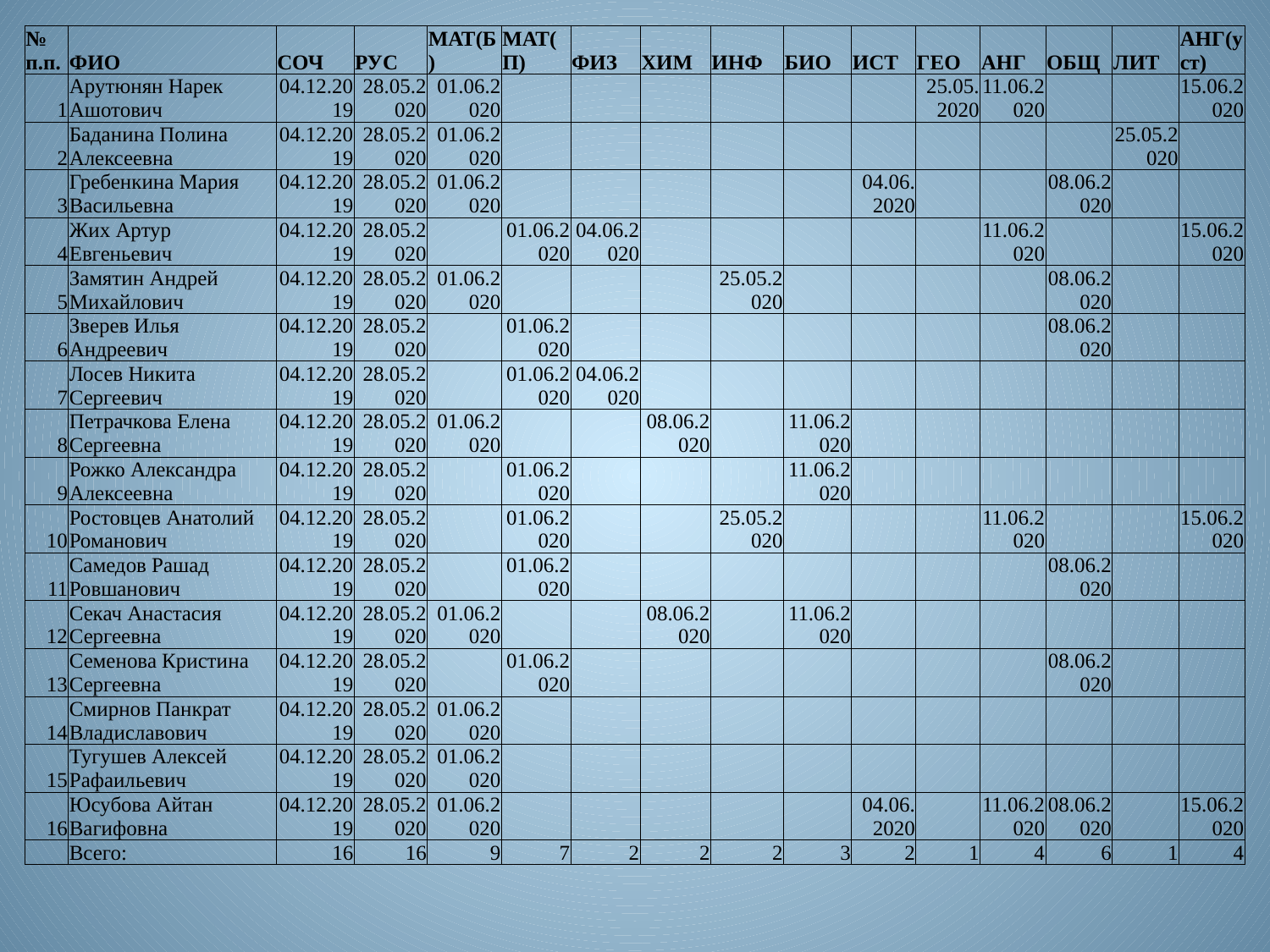

| № п.п. | ФИО | СОЧ | РУС | МАТ(Б) | МАТ(П) | ФИЗ | ХИМ | ИНФ | БИО | ИСТ | ГЕО | АНГ | ОБЩ | ЛИТ | АНГ(уст) |
| --- | --- | --- | --- | --- | --- | --- | --- | --- | --- | --- | --- | --- | --- | --- | --- |
| 1 | Арутюнян Нарек Ашотович | 04.12.2019 | 28.05.2020 | 01.06.2020 |  |  |  |  |  |  | 25.05.2020 | 11.06.2020 |  |  | 15.06.2020 |
| 2 | Баданина Полина Алексеевна | 04.12.2019 | 28.05.2020 | 01.06.2020 |  |  |  |  |  |  |  |  |  | 25.05.2020 |  |
| 3 | Гребенкина Мария Васильевна | 04.12.2019 | 28.05.2020 | 01.06.2020 |  |  |  |  |  | 04.06.2020 |  |  | 08.06.2020 |  |  |
| 4 | Жих Артур Евгеньевич | 04.12.2019 | 28.05.2020 |  | 01.06.2020 | 04.06.2020 |  |  |  |  |  | 11.06.2020 |  |  | 15.06.2020 |
| 5 | Замятин Андрей Михайлович | 04.12.2019 | 28.05.2020 | 01.06.2020 |  |  |  | 25.05.2020 |  |  |  |  | 08.06.2020 |  |  |
| 6 | Зверев Илья Андреевич | 04.12.2019 | 28.05.2020 |  | 01.06.2020 |  |  |  |  |  |  |  | 08.06.2020 |  |  |
| 7 | Лосев Никита Сергеевич | 04.12.2019 | 28.05.2020 |  | 01.06.2020 | 04.06.2020 |  |  |  |  |  |  |  |  |  |
| 8 | Петрачкова Елена Сергеевна | 04.12.2019 | 28.05.2020 | 01.06.2020 |  |  | 08.06.2020 |  | 11.06.2020 |  |  |  |  |  |  |
| 9 | Рожко Александра Алексеевна | 04.12.2019 | 28.05.2020 |  | 01.06.2020 |  |  |  | 11.06.2020 |  |  |  |  |  |  |
| 10 | Ростовцев Анатолий Романович | 04.12.2019 | 28.05.2020 |  | 01.06.2020 |  |  | 25.05.2020 |  |  |  | 11.06.2020 |  |  | 15.06.2020 |
| 11 | Самедов Рашад Ровшанович | 04.12.2019 | 28.05.2020 |  | 01.06.2020 |  |  |  |  |  |  |  | 08.06.2020 |  |  |
| 12 | Секач Анастасия Сергеевна | 04.12.2019 | 28.05.2020 | 01.06.2020 |  |  | 08.06.2020 |  | 11.06.2020 |  |  |  |  |  |  |
| 13 | Семенова Кристина Сергеевна | 04.12.2019 | 28.05.2020 |  | 01.06.2020 |  |  |  |  |  |  |  | 08.06.2020 |  |  |
| 14 | Смирнов Панкрат Владиславович | 04.12.2019 | 28.05.2020 | 01.06.2020 |  |  |  |  |  |  |  |  |  |  |  |
| 15 | Тугушев Алексей Рафаильевич | 04.12.2019 | 28.05.2020 | 01.06.2020 |  |  |  |  |  |  |  |  |  |  |  |
| 16 | Юсубова Айтан Вагифовна | 04.12.2019 | 28.05.2020 | 01.06.2020 |  |  |  |  |  | 04.06.2020 |  | 11.06.2020 | 08.06.2020 |  | 15.06.2020 |
|  | Всего: | 16 | 16 | 9 | 7 | 2 | 2 | 2 | 3 | 2 | 1 | 4 | 6 | 1 | 4 |